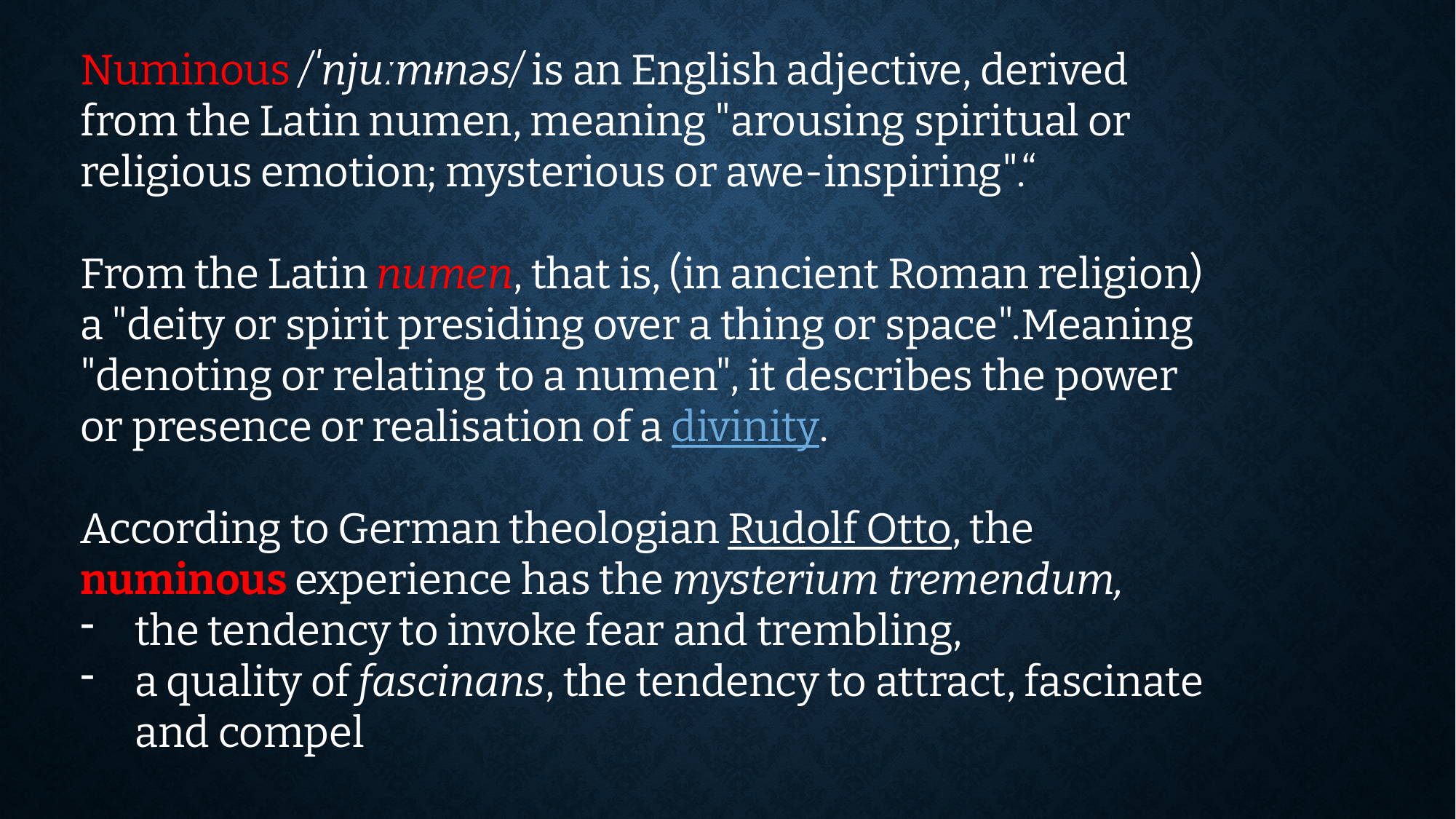

Numinous /ˈnjuːmᵻnəs/ is an English adjective, derived from the Latin numen, meaning "arousing spiritual or religious emotion; mysterious or awe-inspiring".“

From the Latin numen, that is, (in ancient Roman religion) a "deity or spirit presiding over a thing or space".Meaning "denoting or relating to a numen", it describes the power or presence or realisation of a divinity.

According to German theologian Rudolf Otto, the numinous experience has the mysterium tremendum,
the tendency to invoke fear and trembling,
a quality of fascinans, the tendency to attract, fascinate and compel